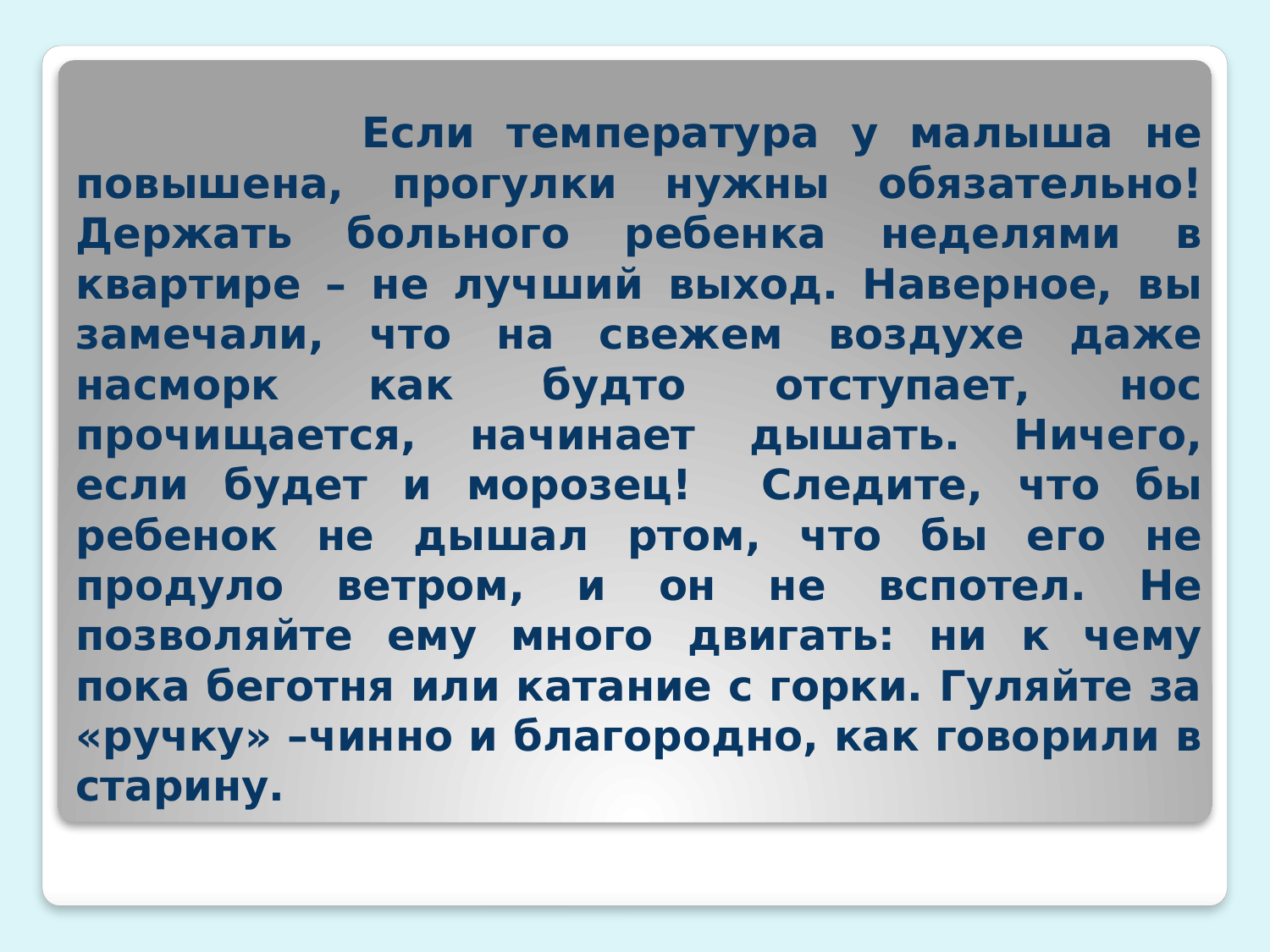

# Если температура у малыша не повышена, прогулки нужны обязательно! Держать больного ребенка неделями в квартире – не лучший выход. Наверное, вы замечали, что на свежем воздухе даже насморк как будто отступает, нос прочищается, начинает дышать. Ничего, если будет и морозец!  Следите, что бы ребенок не дышал ртом, что бы его не продуло ветром, и он не вспотел. Не позволяйте ему много двигать: ни к чему пока беготня или катание с горки. Гуляйте за «ручку» –чинно и благородно, как говорили в старину.